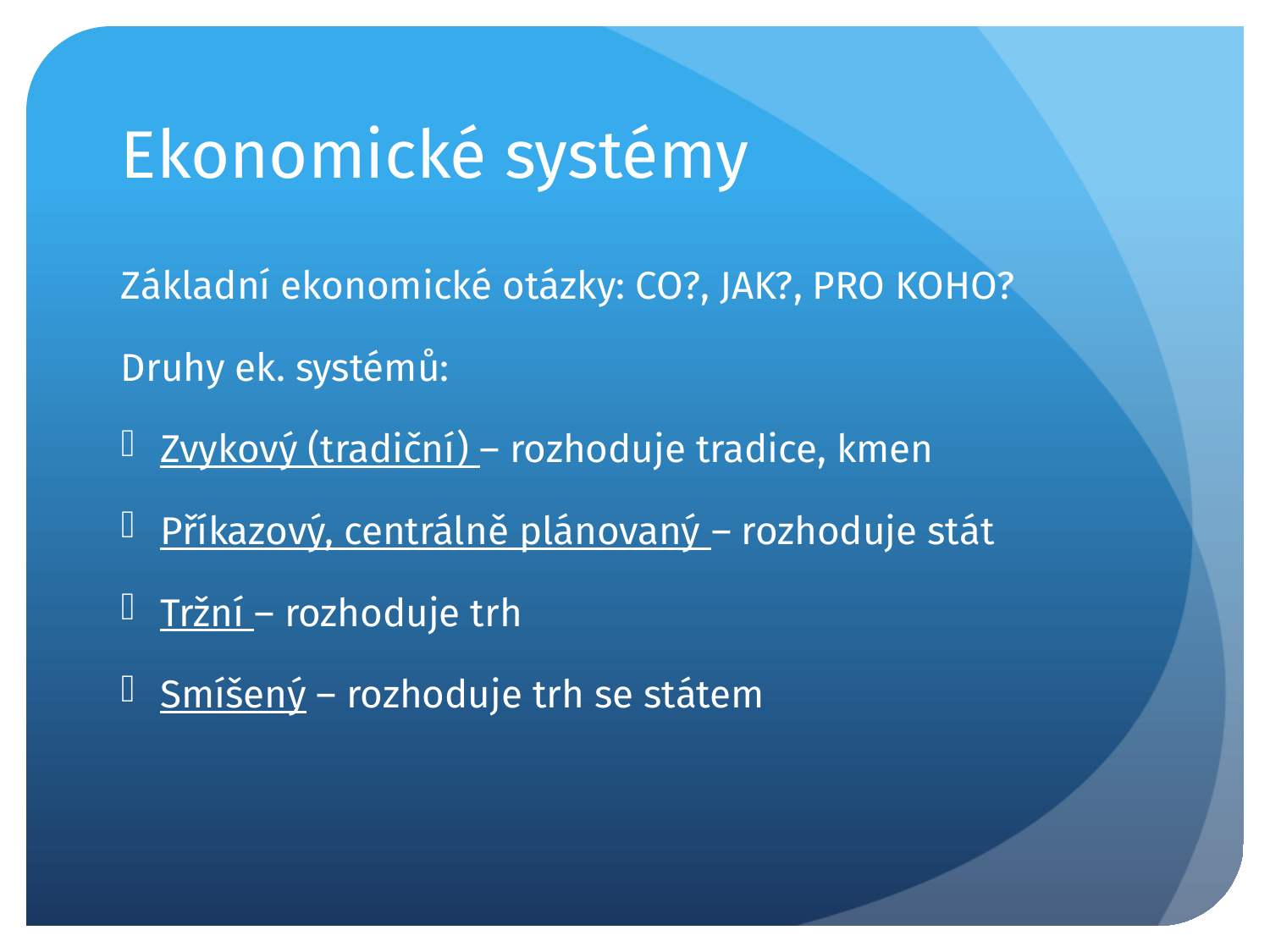

# Ekonomické systémy
Základní ekonomické otázky: CO?, JAK?, PRO KOHO?
Druhy ek. systémů:
Zvykový (tradiční) – rozhoduje tradice, kmen
Příkazový, centrálně plánovaný – rozhoduje stát
Tržní – rozhoduje trh
Smíšený – rozhoduje trh se státem